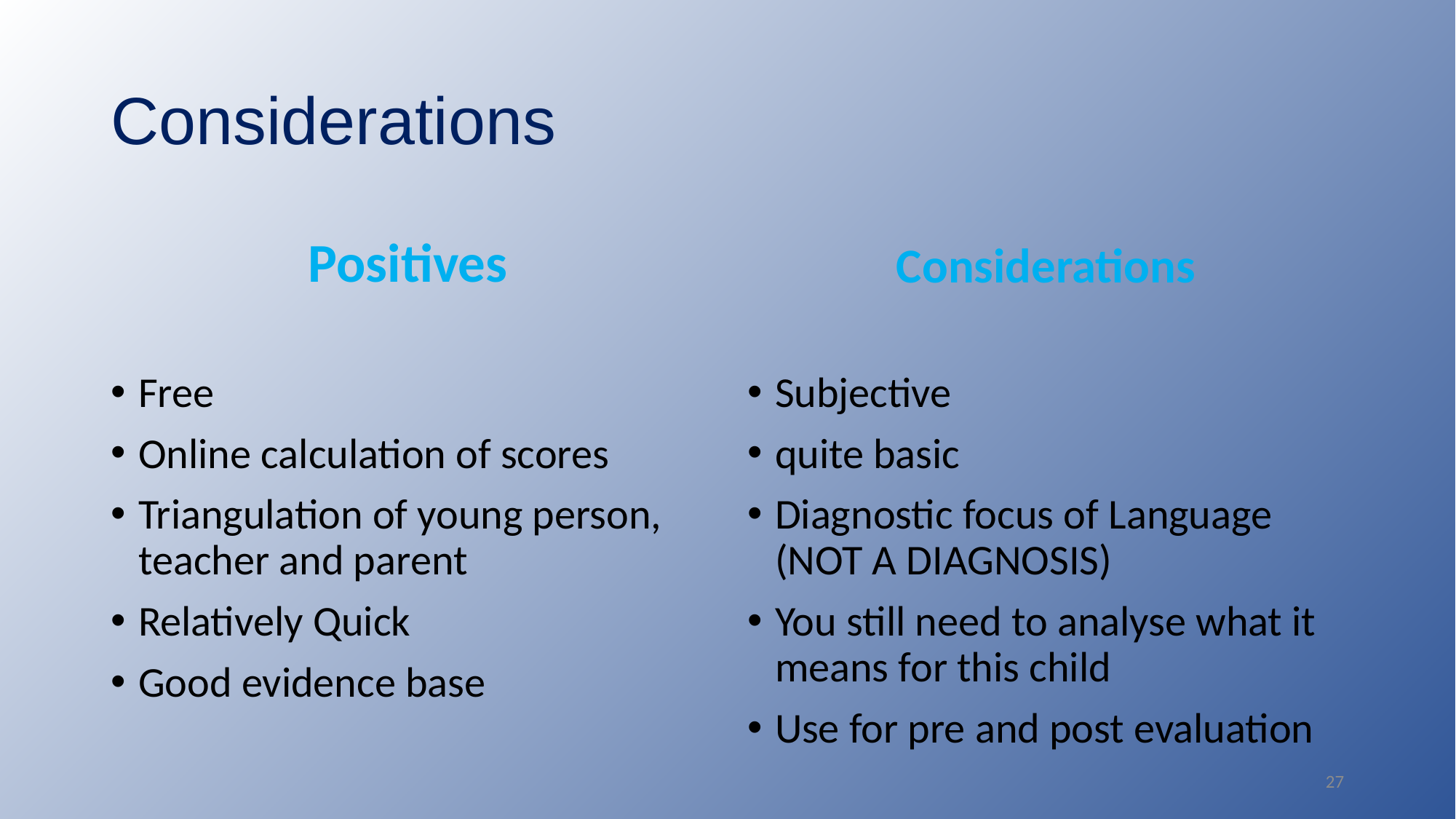

# Considerations
Positives
Considerations
Free
Online calculation of scores
Triangulation of young person, teacher and parent
Relatively Quick
Good evidence base
Subjective
quite basic
Diagnostic focus of Language (NOT A DIAGNOSIS)
You still need to analyse what it means for this child
Use for pre and post evaluation
27